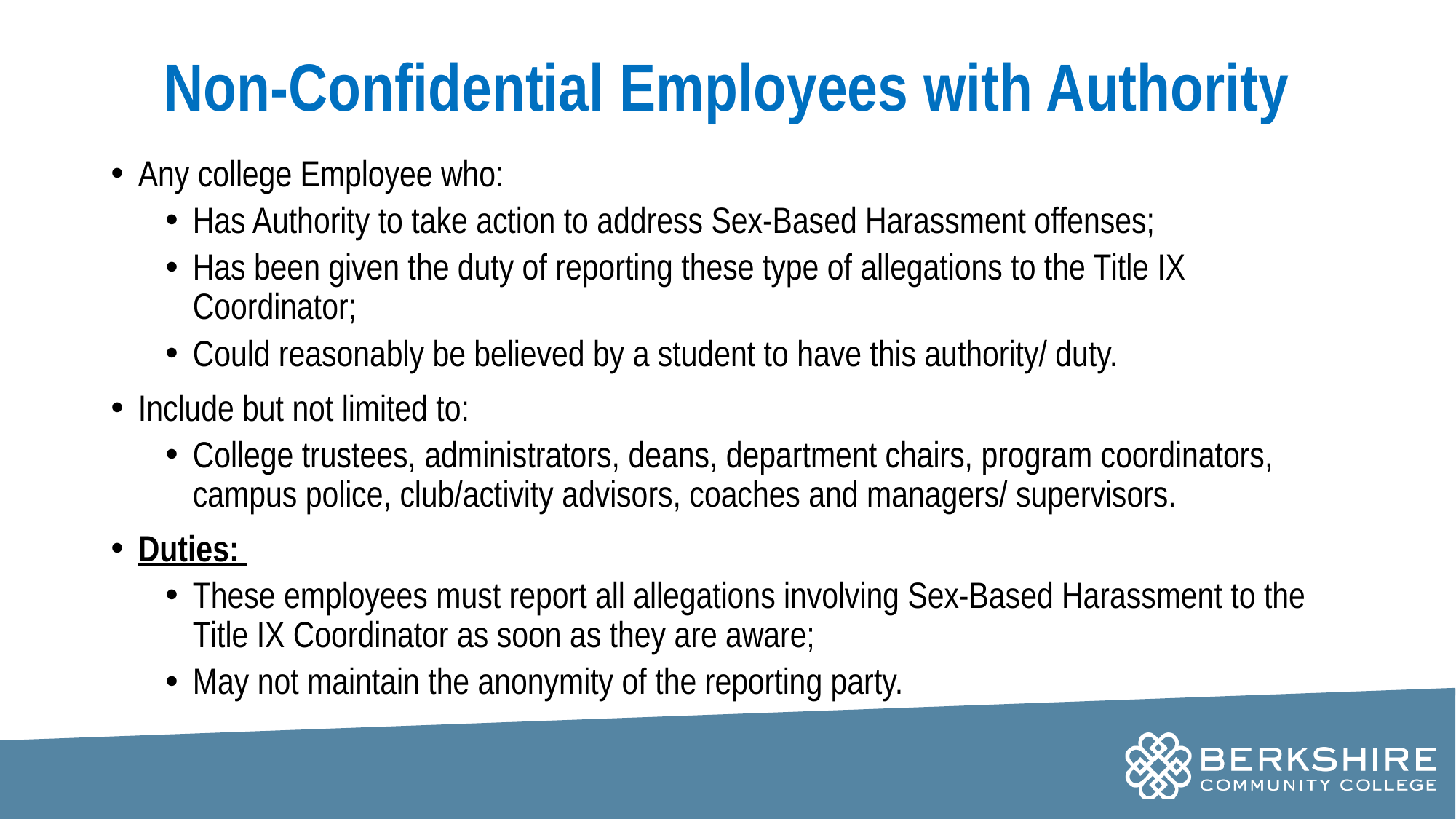

# Non-Confidential Employees with Authority
Any college Employee who:
Has Authority to take action to address Sex-Based Harassment offenses;
Has been given the duty of reporting these type of allegations to the Title IX Coordinator;
Could reasonably be believed by a student to have this authority/ duty.
Include but not limited to:
College trustees, administrators, deans, department chairs, program coordinators, campus police, club/activity advisors, coaches and managers/ supervisors.
Duties:
These employees must report all allegations involving Sex-Based Harassment to the Title IX Coordinator as soon as they are aware;
May not maintain the anonymity of the reporting party.